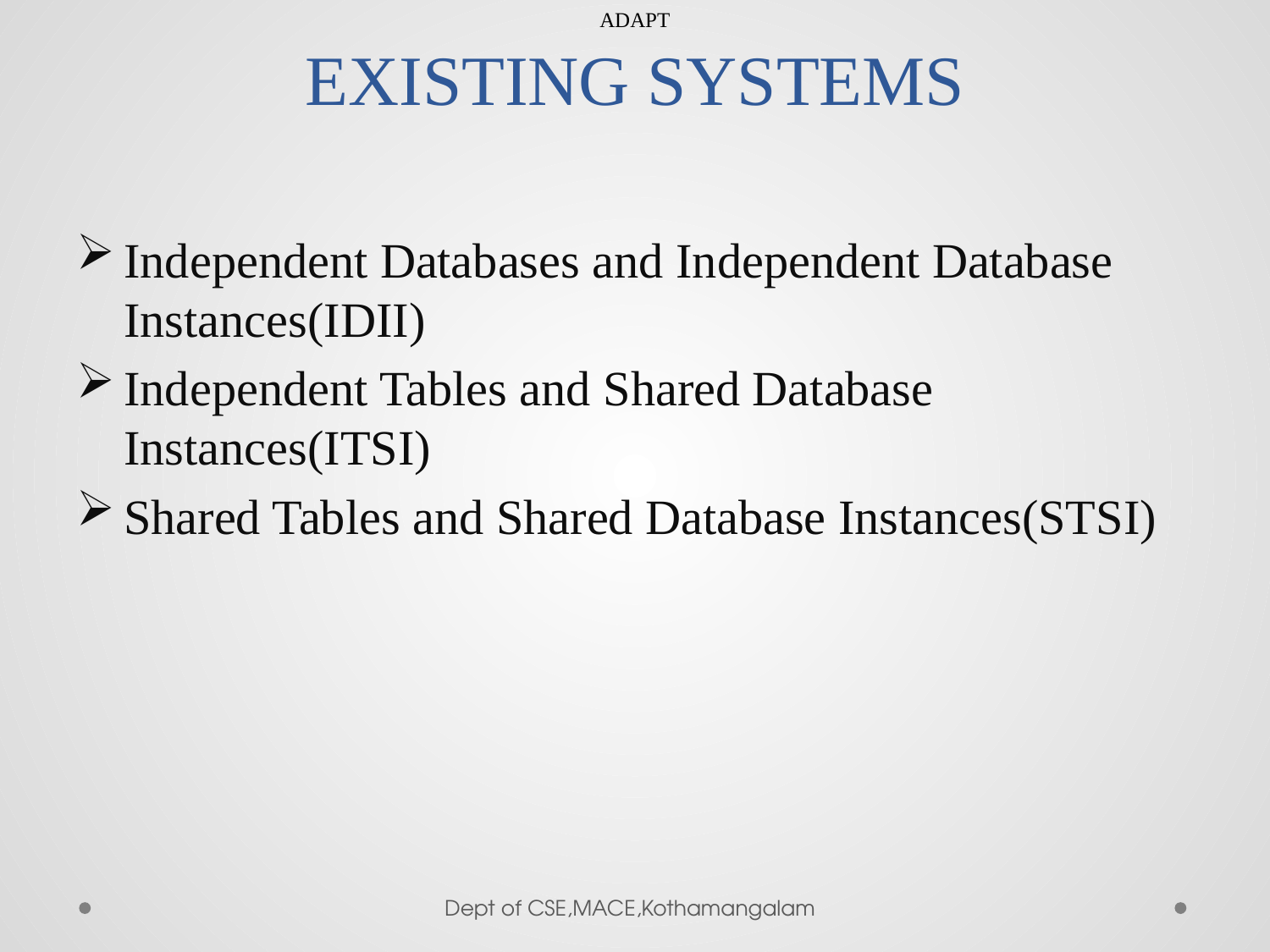

ADAPT
# EXISTING SYSTEMS
Independent Databases and Independent Database Instances(IDII)
Independent Tables and Shared Database Instances(ITSI)
Shared Tables and Shared Database Instances(STSI)

Dept of CSE,MACE,Kothamangalam